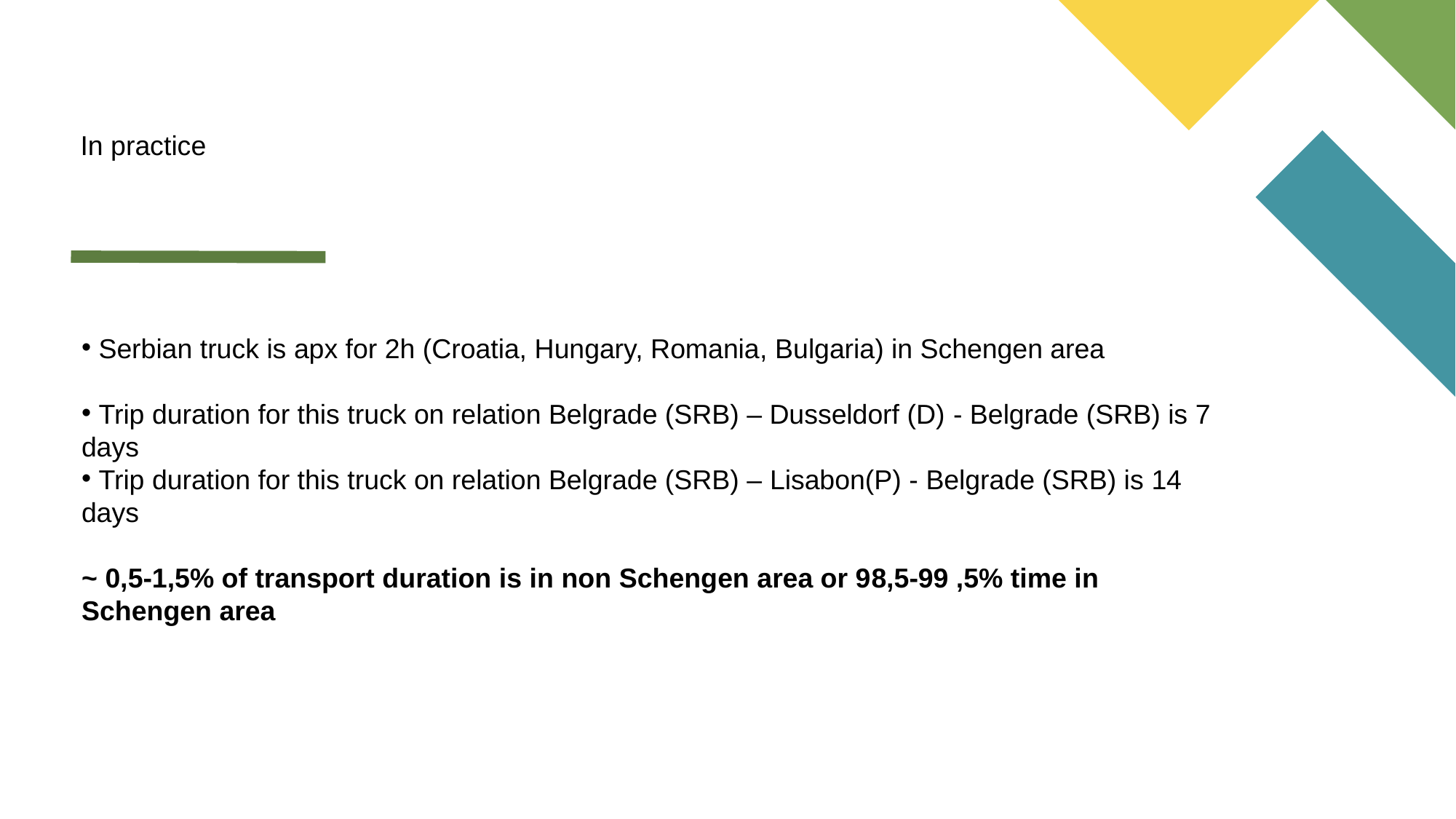

#
In practice
 Serbian truck is apx for 2h (Croatia, Hungary, Romania, Bulgaria) in Schengen area

 Trip duration for this truck on relation Belgrade (SRB) – Dusseldorf (D) - Belgrade (SRB) is 7 days
 Trip duration for this truck on relation Belgrade (SRB) – Lisabon(P) - Belgrade (SRB) is 14 days

~ 0,5-1,5% of transport duration is in non Schengen area or 98,5-99 ,5% time in Schengen area